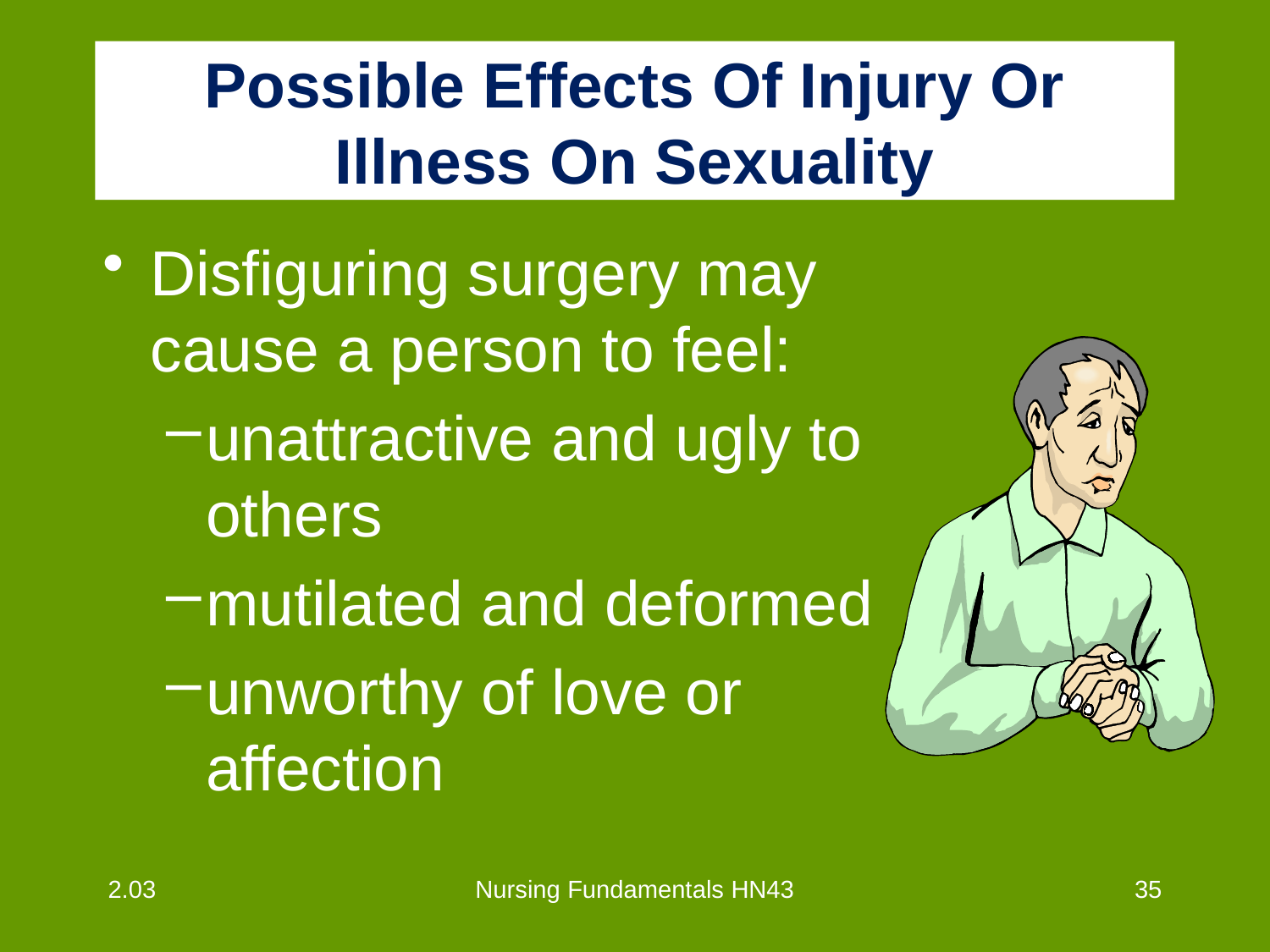

# Possible Effects Of Injury Or Illness On Sexuality
Disfiguring surgery may cause a person to feel:
unattractive and ugly to others
mutilated and deformed
unworthy of love or affection

2.03
Nursing Fundamentals HN43
35